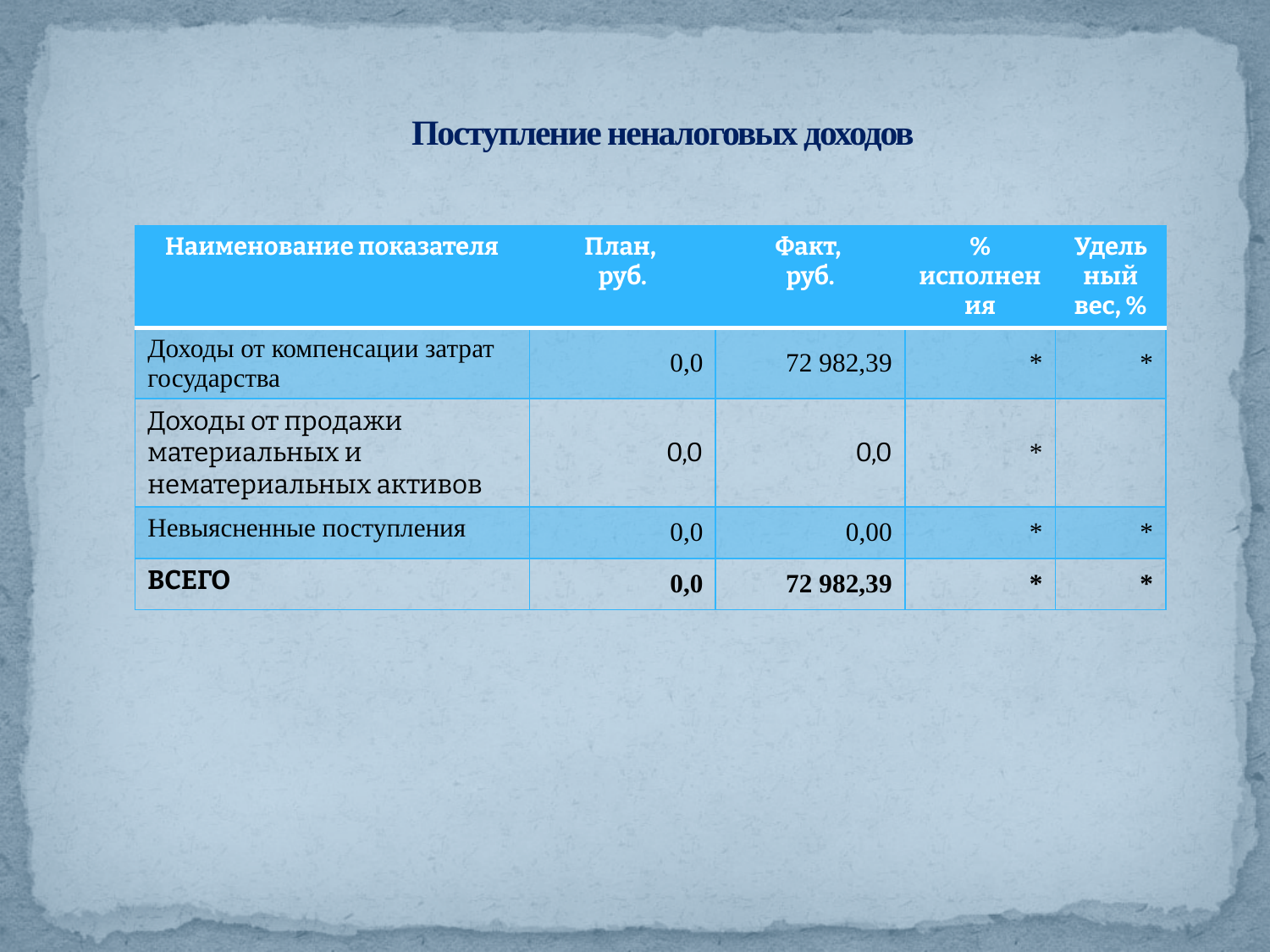

# Поступление неналоговых доходов
| Наименование показателя | План, руб. | Факт, руб. | % исполнения | Удельный вес, % |
| --- | --- | --- | --- | --- |
| Доходы от компенсации затрат государства | 0,0 | 72 982,39 | \* | \* |
| Доходы от продажи материальных и нематериальных активов | 0,0 | 0,0 | \* |  |
| Невыясненные поступления | 0,0 | 0,00 | \* | \* |
| ВСЕГО | 0,0 | 72 982,39 | \* | \* |